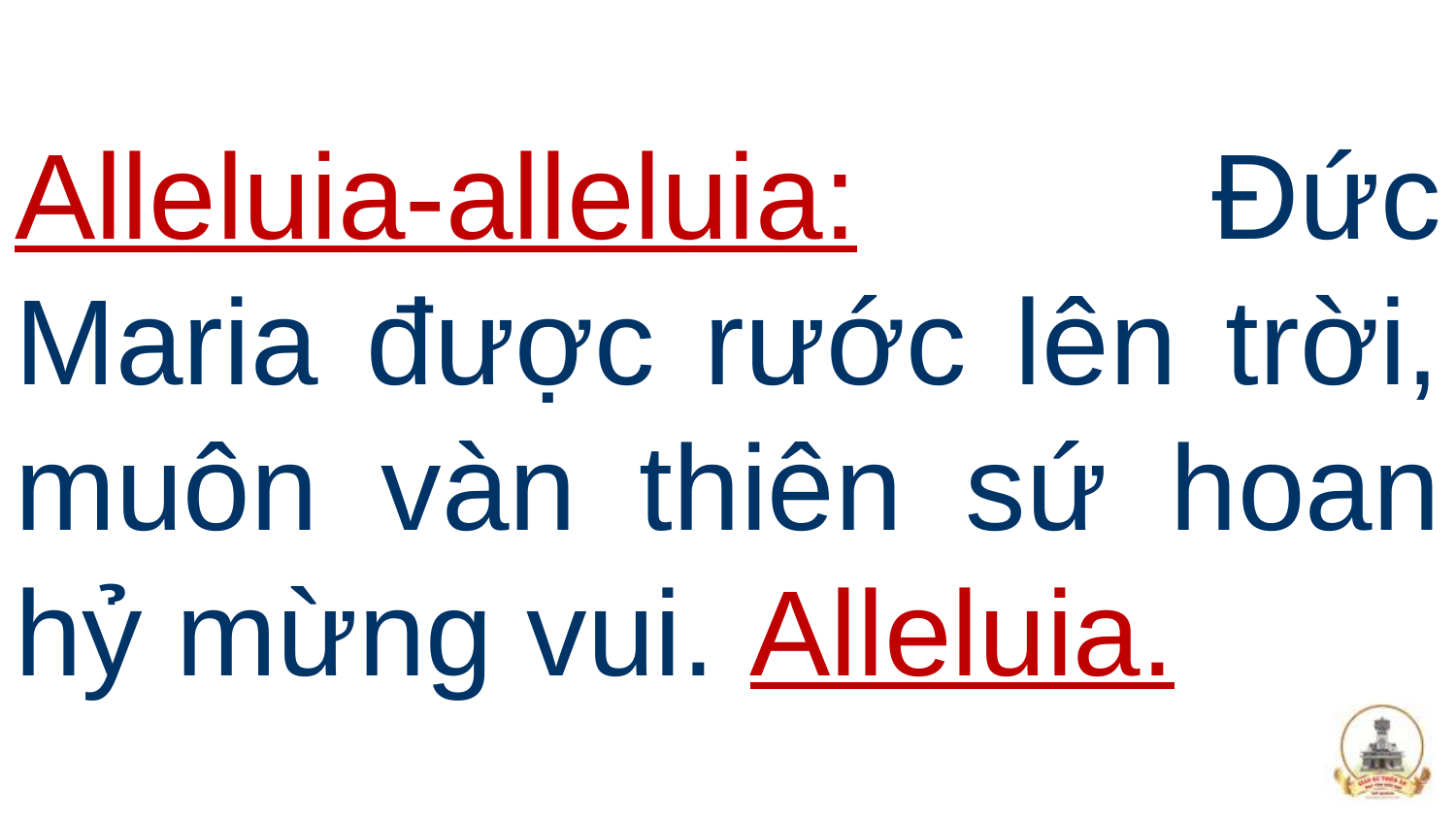

# Alleluia-alleluia: Đức Maria được rước lên trời, muôn vàn thiên sứ hoan hỷ mừng vui. Alleluia.